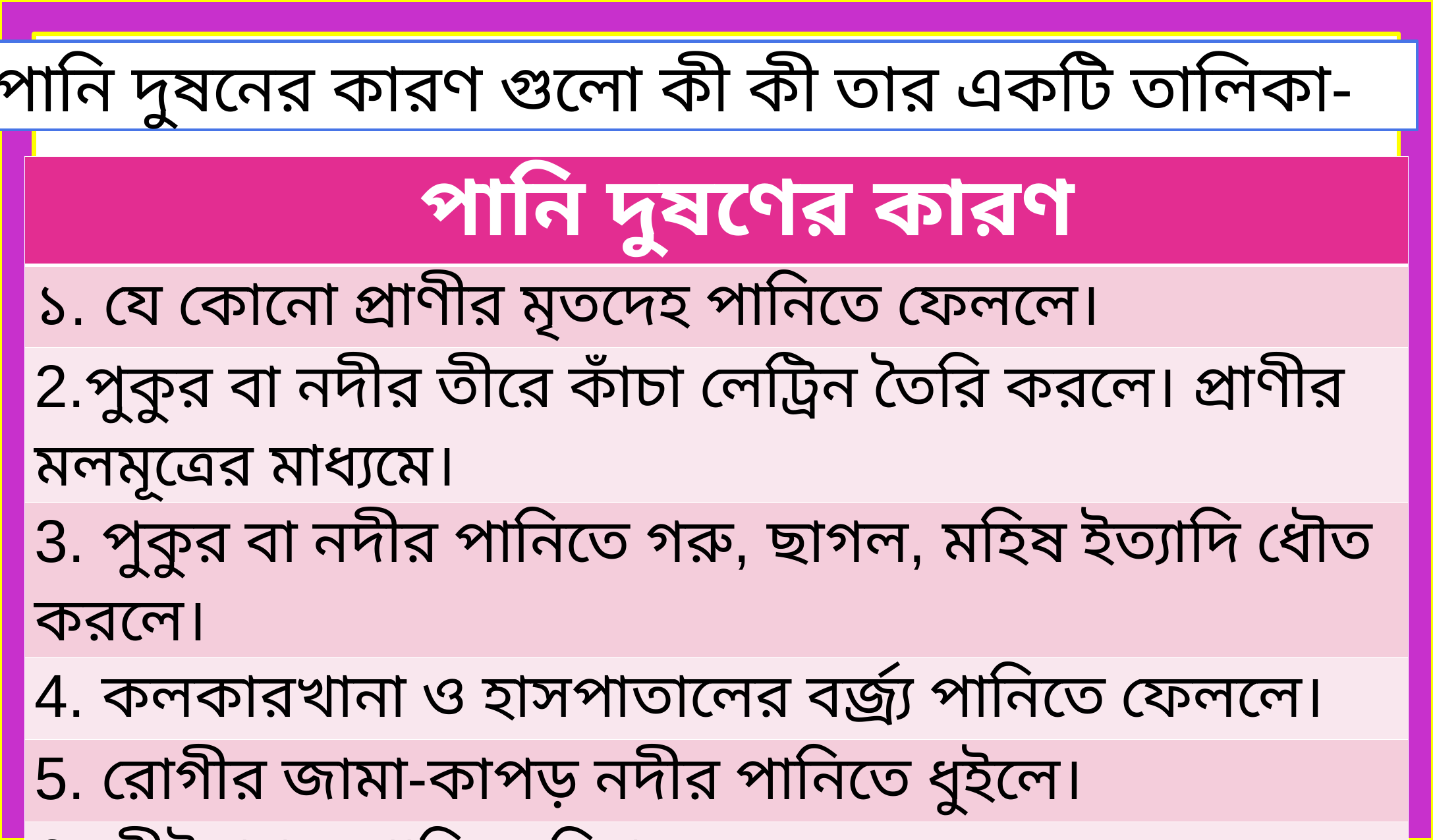

পানি দুষনের কারণ গুলো কী কী তার একটি তালিকা-
| পানি দুষণের কারণ |
| --- |
| ১. যে কোনো প্রাণীর মৃতদেহ পানিতে ফেললে। |
| 2.পুকুর বা নদীর তীরে কাঁচা লেট্রিন তৈরি করলে। প্রাণীর মলমূত্রের মাধ্যমে। |
| 3. পুকুর বা নদীর পানিতে গরু, ছাগল, মহিষ ইত্যাদি ধৌত করলে। |
| 4. কলকারখানা ও হাসপাতালের বর্জ্র্য পানিতে ফেললে। |
| 5. রোগীর জামা-কাপড় নদীর পানিতে ধুইলে। |
| 6. কীটনাশক পানিতে মিশলে। |